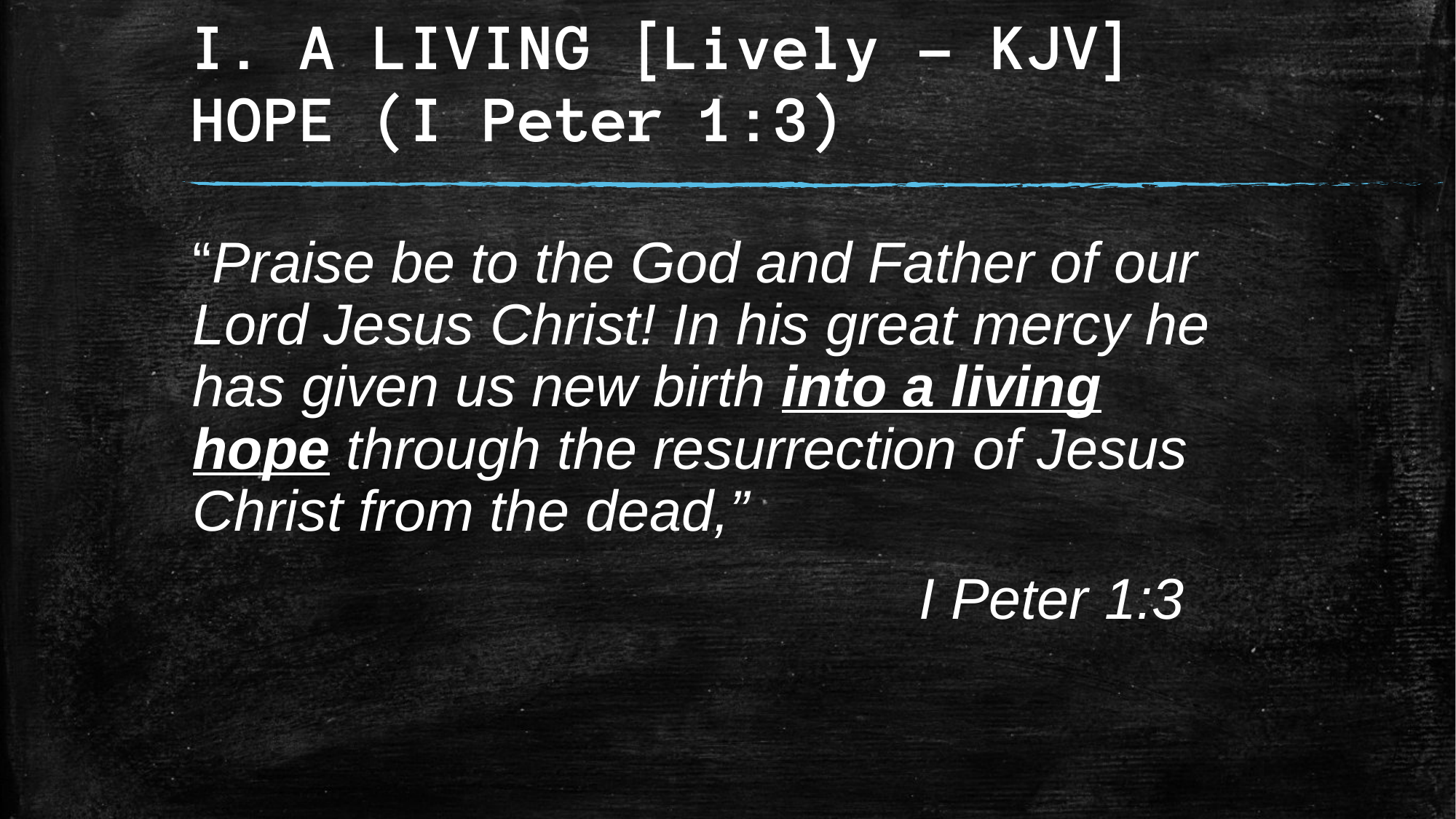

# I. A LIVING [Lively - KJV] HOPE (I Peter 1:3)
“Praise be to the God and Father of our Lord Jesus Christ! In his great mercy he has given us new birth into a living hope through the resurrection of Jesus Christ from the dead,”
							I Peter 1:3